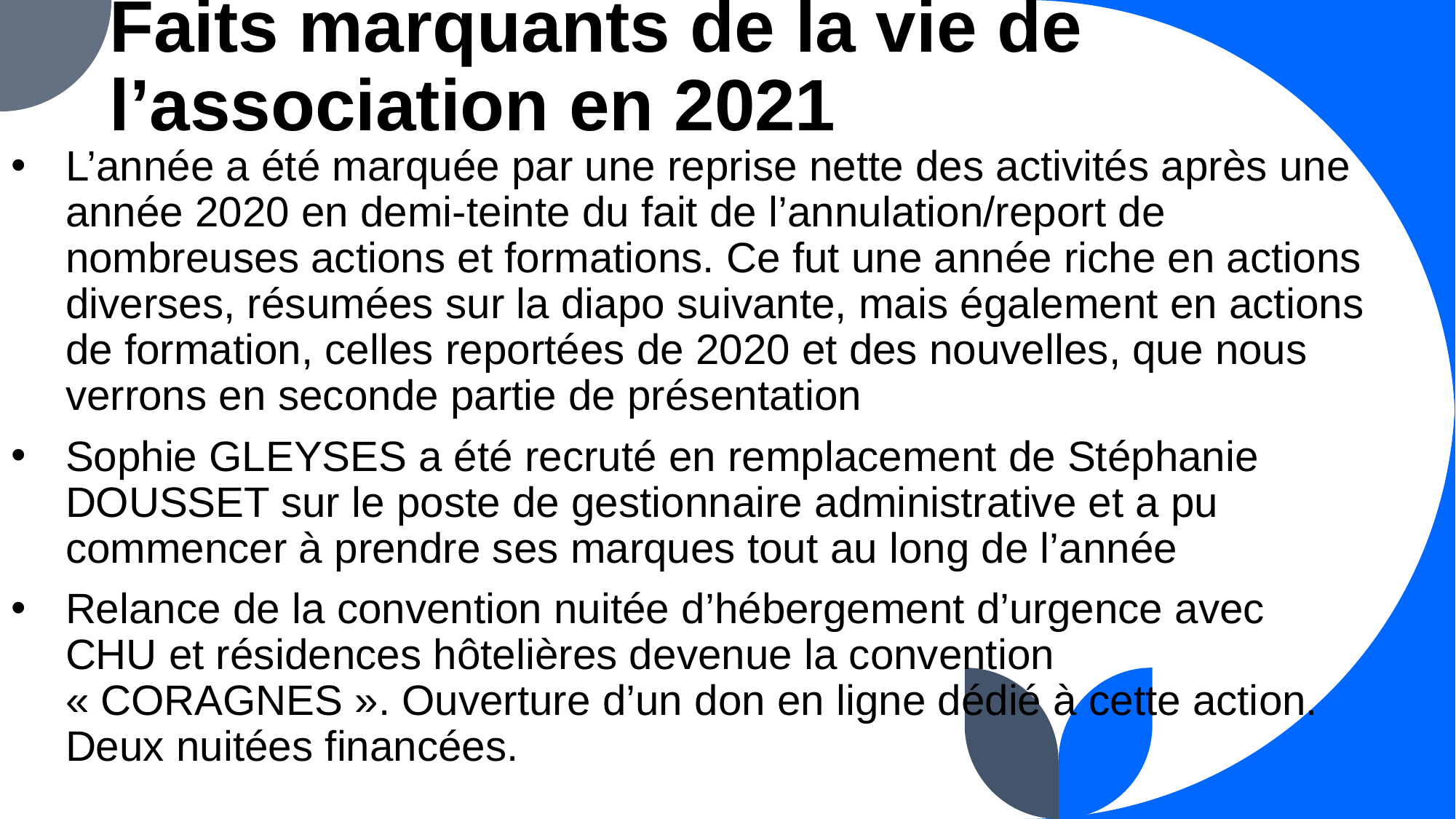

# Faits marquants de la vie de l’association en 2021
L’année a été marquée par une reprise nette des activités après une année 2020 en demi-teinte du fait de l’annulation/report de nombreuses actions et formations. Ce fut une année riche en actions diverses, résumées sur la diapo suivante, mais également en actions de formation, celles reportées de 2020 et des nouvelles, que nous verrons en seconde partie de présentation
Sophie GLEYSES a été recruté en remplacement de Stéphanie DOUSSET sur le poste de gestionnaire administrative et a pu commencer à prendre ses marques tout au long de l’année
Relance de la convention nuitée d’hébergement d’urgence avec CHU et résidences hôtelières devenue la convention « CORAGNES ». Ouverture d’un don en ligne dédié à cette action. Deux nuitées financées.